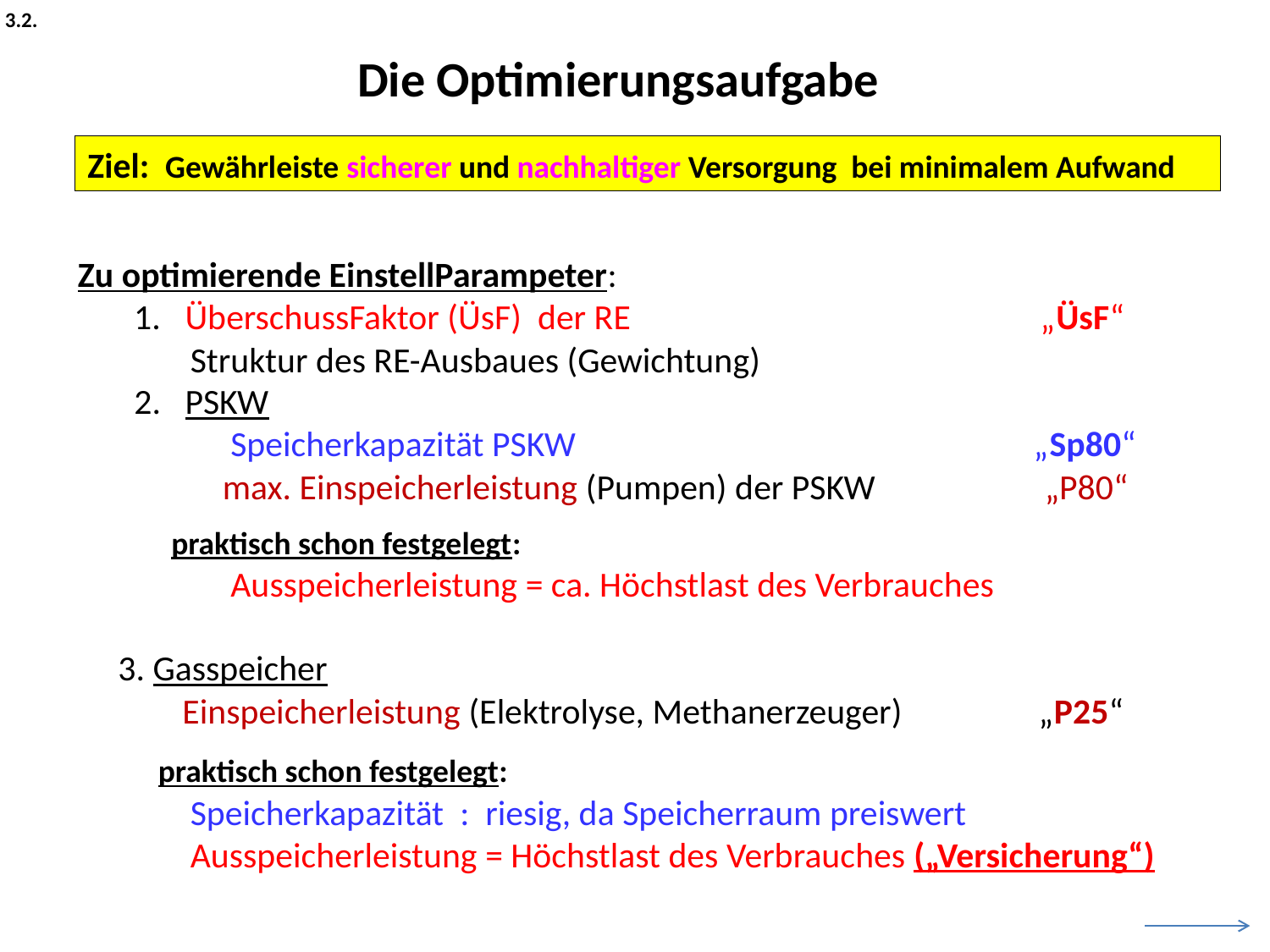

3.2.
Die Optimierungsaufgabe
Ziel:  Gewährleiste sicherer und nachhaltiger Versorgung  bei minimalem Aufwand
Zu optimierende EinstellParampeter:
       1.   ÜberschussFaktor (ÜsF)  der RE                                                   „ÜsF“
              Struktur des RE-Ausbaues (Gewichtung)
       2.   PSKW
                   Speicherkapazität PSKW                                                         „Sp80“
                  max. Einspeicherleistung (Pumpen) der PSKW                     „P80“
             praktisch schon festgelegt:
                   Ausspeicherleistung = ca. Höchstlast des Verbrauches

     3. Gasspeicher
             Einspeicherleistung (Elektrolyse, Methanerzeuger)                 „P25“
          praktisch schon festgelegt:
              Speicherkapazität  :  riesig, da Speicherraum preiswert
              Ausspeicherleistung = Höchstlast des Verbrauches („Versicherung“)